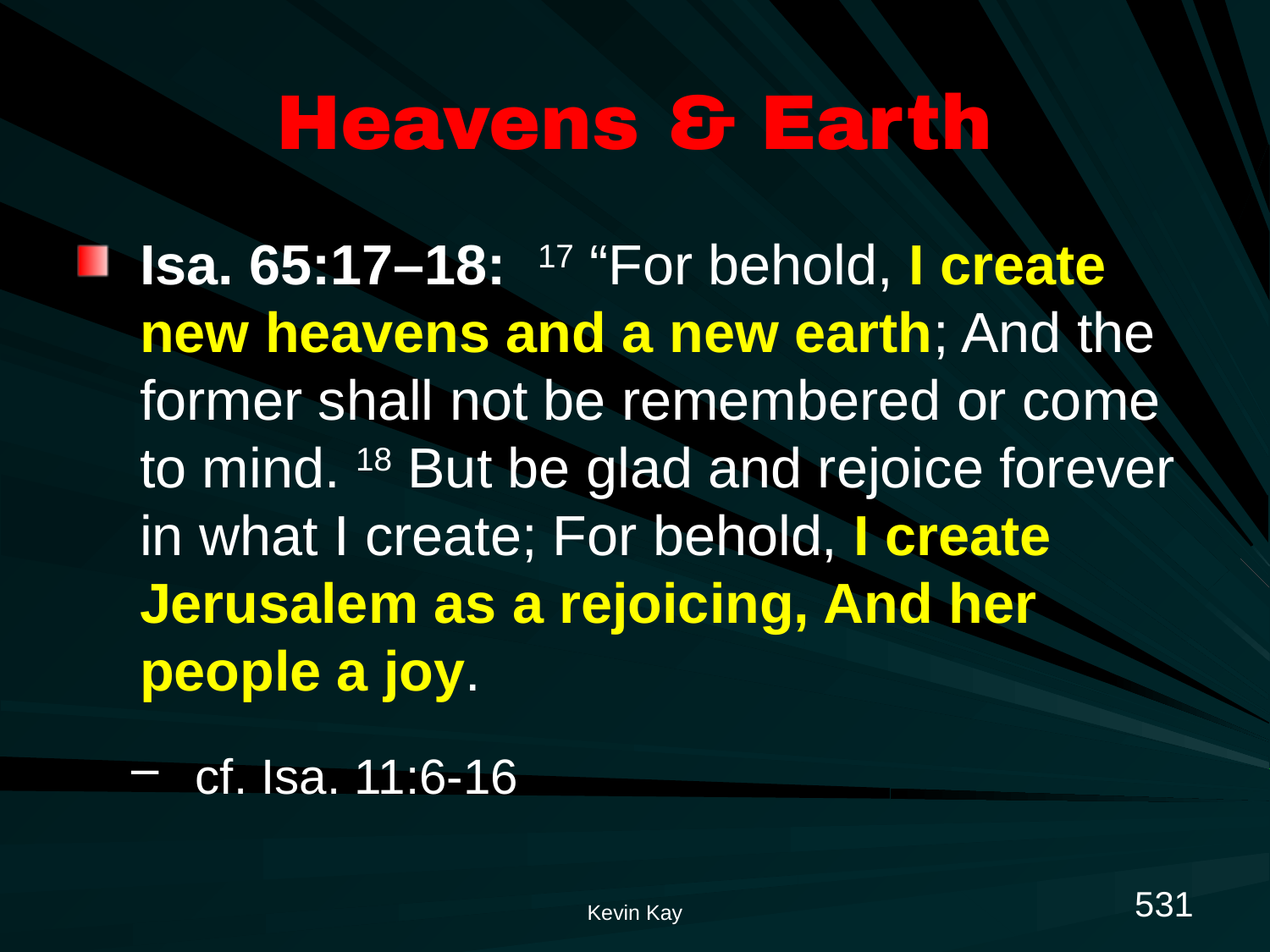

# Heavens & Earth
Isa. 65:17–18:  17 “For behold, I create new heavens and a new earth; And the former shall not be remembered or come to mind. 18 But be glad and rejoice forever in what I create; For behold, I create Jerusalem as a rejoicing, And her people a joy.
cf. Isa. 11:6-16
531
Kevin Kay